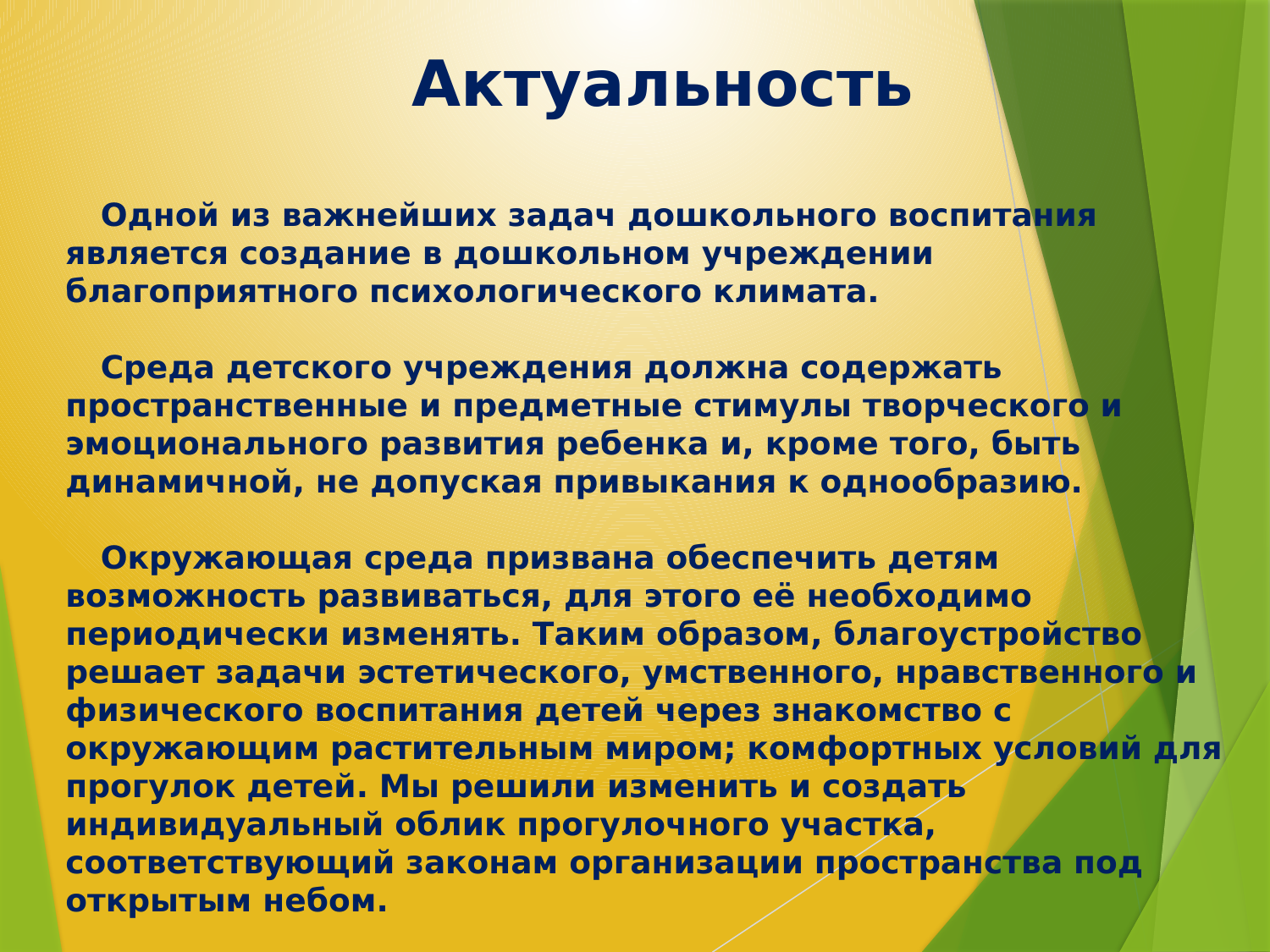

Актуальность

Одной из важнейших задач дошкольного воспитания является создание в дошкольном учреждении благоприятного психологического климата.

Среда детского учреждения должна содержать пространственные и предметные стимулы творческого и эмоционального развития ребенка и, кроме того, быть динамичной, не допуская привыкания к однообразию.

Окружающая среда призвана обеспечить детям возможность развиваться, для этого её необходимо периодически изменять. Таким образом, благоустройство решает задачи эстетического, умственного, нравственного и физического воспитания детей через знакомство с окружающим растительным миром; комфортных условий для прогулок детей. Мы решили изменить и создать индивидуальный облик прогулочного участка, соответствующий законам организации пространства под открытым небом.
5